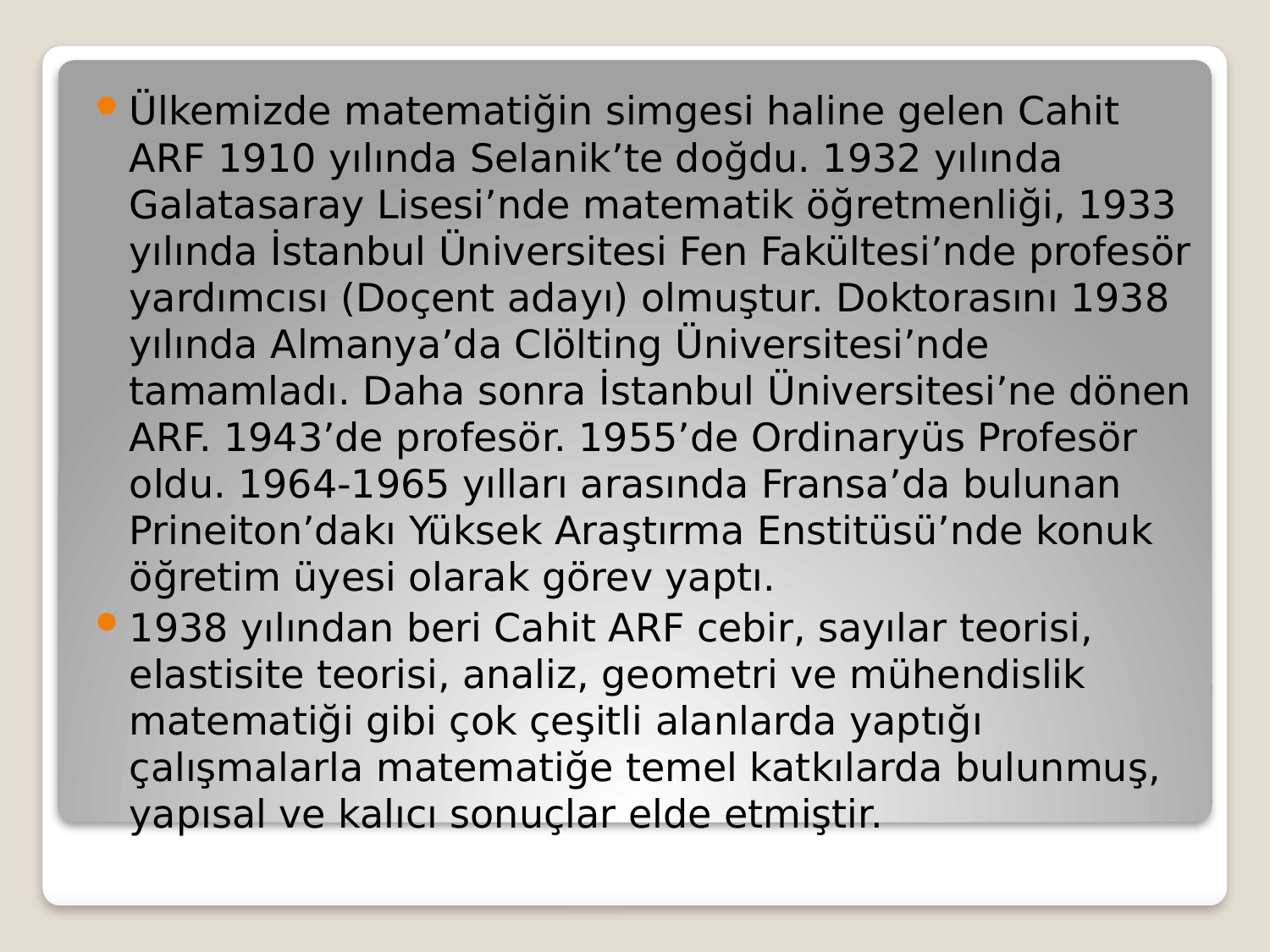

Ülkemizde matematiğin simgesi haline gelen Cahit ARF 1910 yılında Selanik’te doğdu. 1932 yılında Galatasaray Lisesi’nde matematik öğretmenliği, 1933 yılında İstanbul Üniversitesi Fen Fakültesi’nde profesör yardımcısı (Doçent adayı) olmuştur. Doktorasını 1938 yılında Almanya’da Clölting Üniversitesi’nde tamamladı. Daha sonra İstanbul Üniversitesi’ne dönen ARF. 1943’de profesör. 1955’de Ordinaryüs Profesör oldu. 1964-1965 yılları arasında Fransa’da bulunan Prineiton’dakı Yüksek Araştırma Enstitüsü’nde konuk öğretim üyesi olarak görev yaptı.
1938 yılından beri Cahit ARF cebir, sayılar teorisi, elastisite teorisi, analiz, geometri ve mühendislik matematiği gibi çok çeşitli alanlarda yaptığı çalışmalarla matematiğe temel katkılarda bulunmuş, yapısal ve kalıcı sonuçlar elde etmiştir.